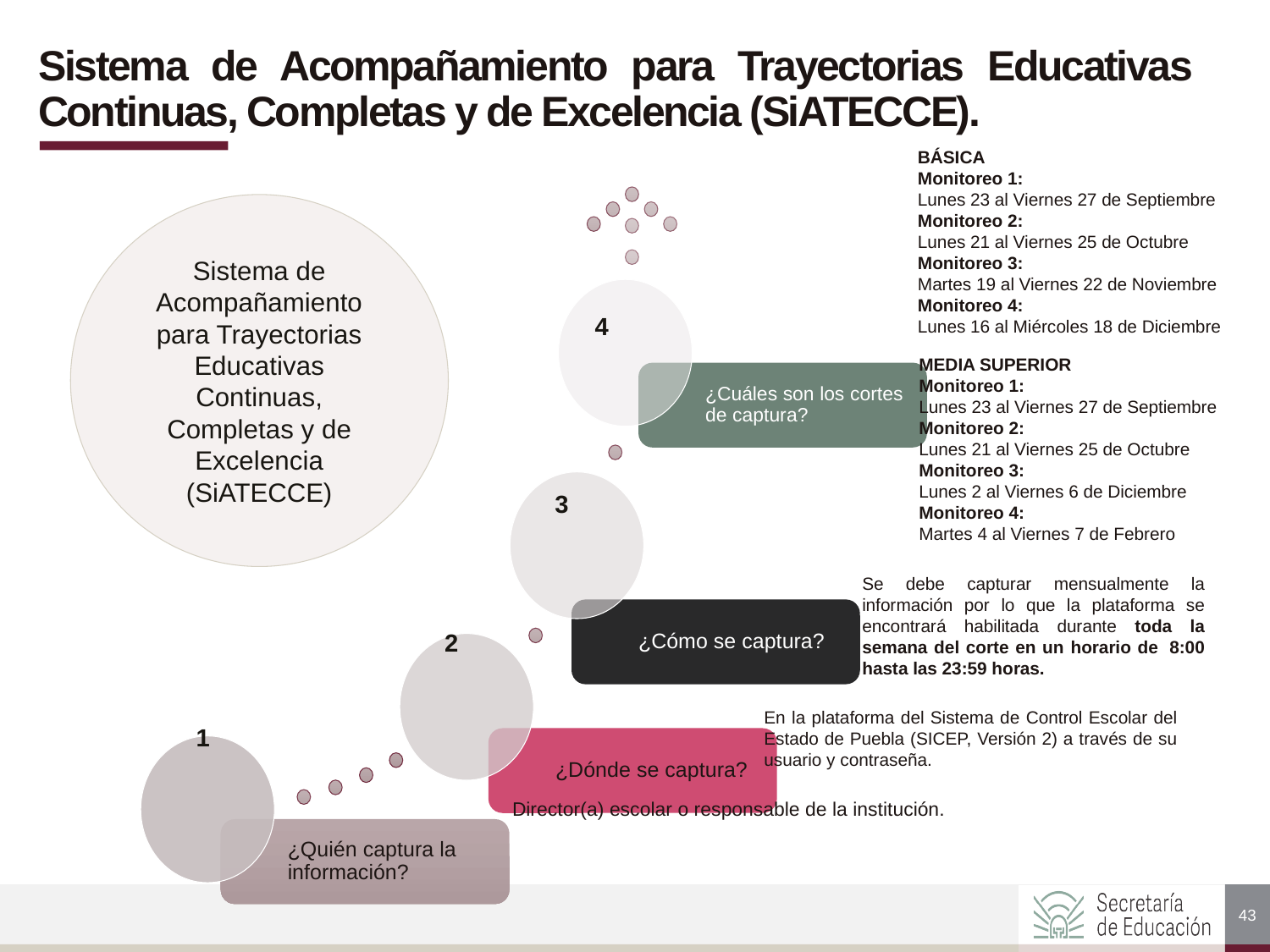

Sistema de Acompañamiento para Trayectorias Educativas Continuas, Completas y de Excelencia (SiATECCE).
BÁSICA
Monitoreo 1:
Lunes 23 al Viernes 27 de Septiembre
Monitoreo 2:
Lunes 21 al Viernes 25 de Octubre
Monitoreo 3:
Martes 19 al Viernes 22 de Noviembre
Monitoreo 4:
Lunes 16 al Miércoles 18 de Diciembre
Sistema de Acompañamiento para Trayectorias Educativas Continuas, Completas y de Excelencia (SiATECCE)
4
3
Se debe capturar mensualmente la información por lo que la plataforma se encontrará habilitada durante toda la semana del corte en un horario de  8:00 hasta las 23:59 horas.
2
En la plataforma del Sistema de Control Escolar del Estado de Puebla (SICEP, Versión 2) a través de su usuario y contraseña.
1
Director(a) escolar o responsable de la institución.
¿Quién captura la información?
¿Dónde se captura?
¿Cómo se captura?
¿Cuáles son los cortes de captura?

MEDIA SUPERIOR
Monitoreo 1:
Lunes 23 al Viernes 27 de Septiembre
Monitoreo 2:
Lunes 21 al Viernes 25 de Octubre
Monitoreo 3:
Lunes 2 al Viernes 6 de Diciembre
Monitoreo 4:
Martes 4 al Viernes 7 de Febrero
43